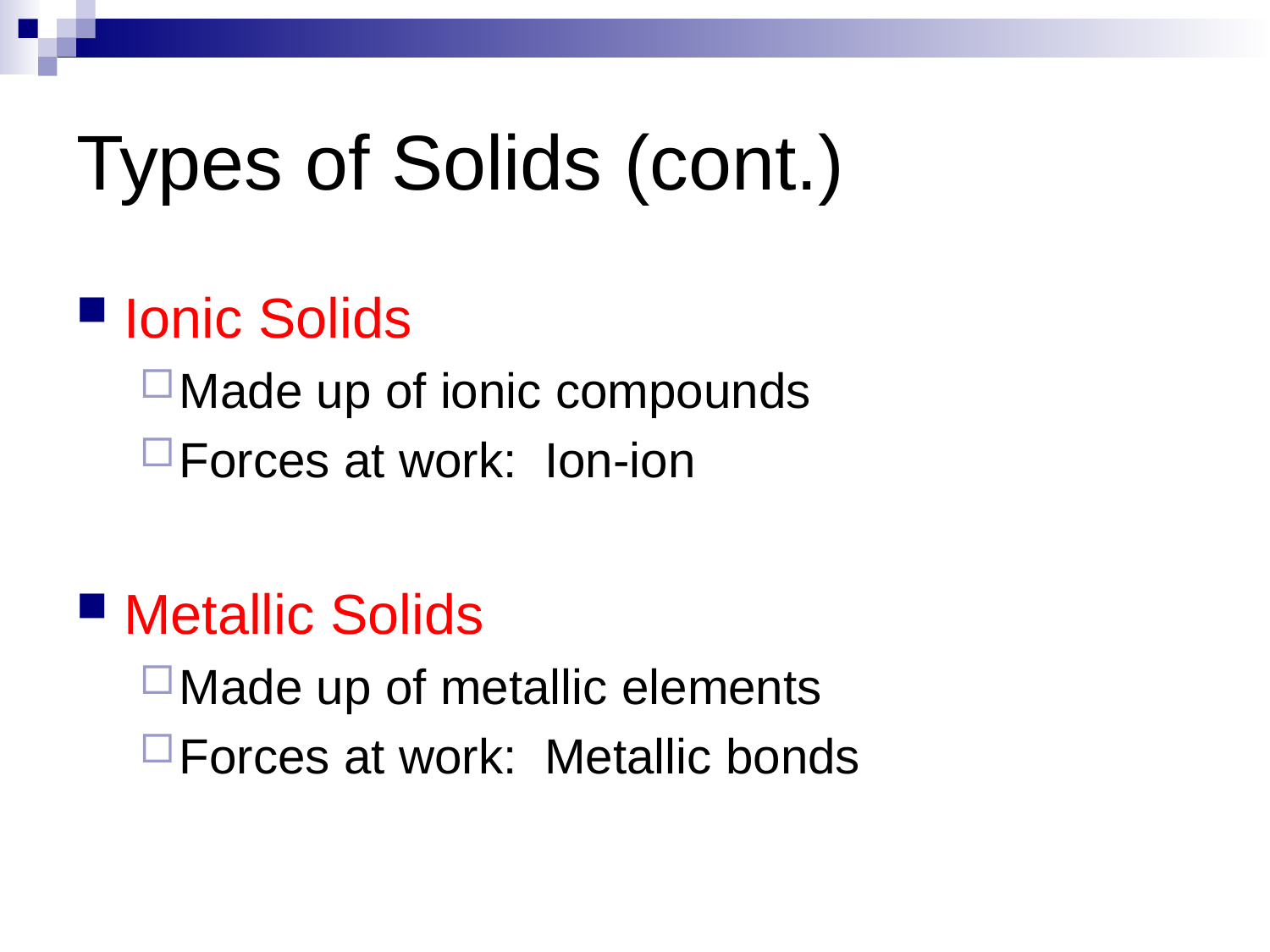

# Types of Solids (cont.)
Ionic Solids
Made up of ionic compounds
Forces at work:  Ion-ion

Metallic Solids
Made up of metallic elements
Forces at work:  Metallic bonds